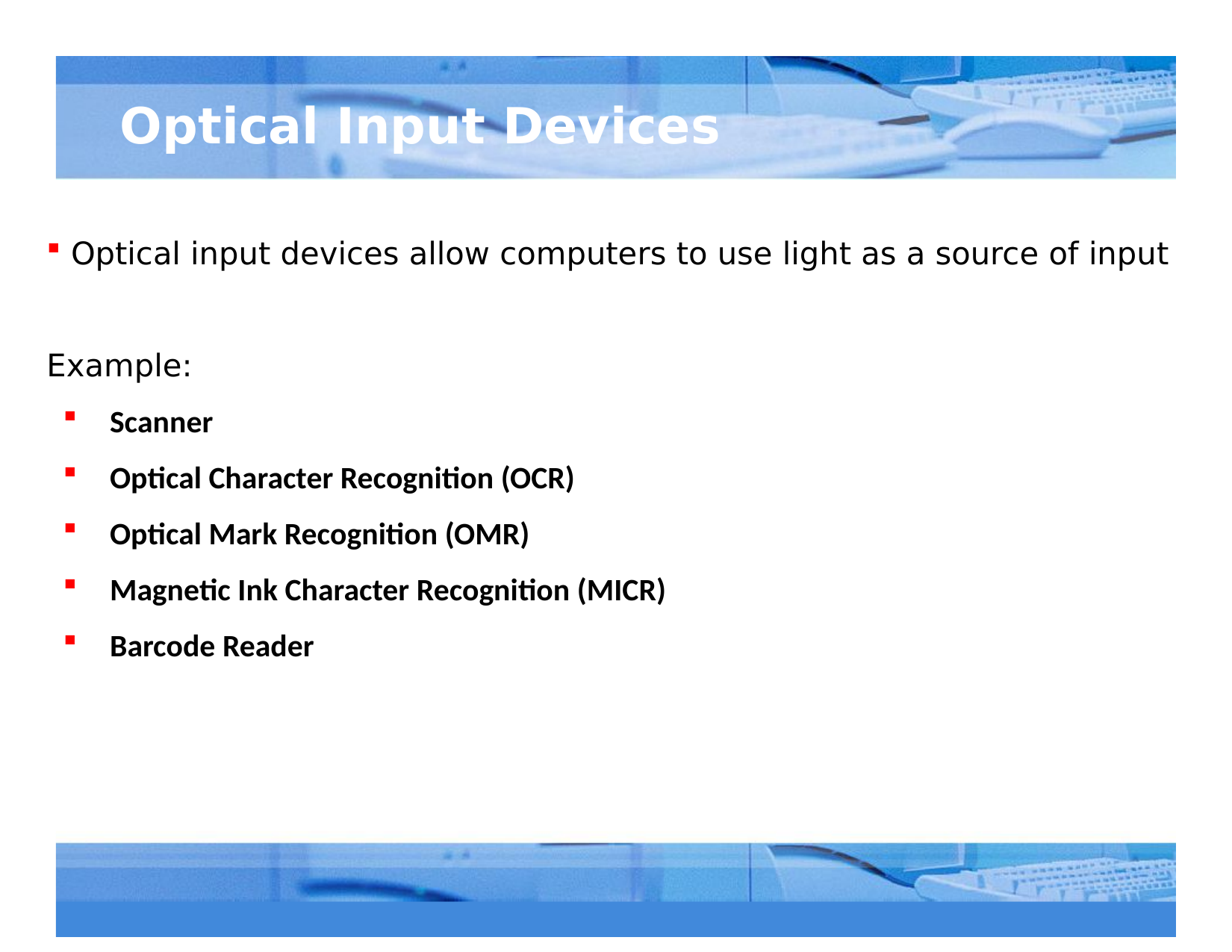

# Optical Input Devices
 Optical input devices allow computers to use light as a source of input

Example:
 Scanner
 Optical Character Recognition (OCR)
 Optical Mark Recognition (OMR)
 Magnetic Ink Character Recognition (MICR)
 Barcode Reader